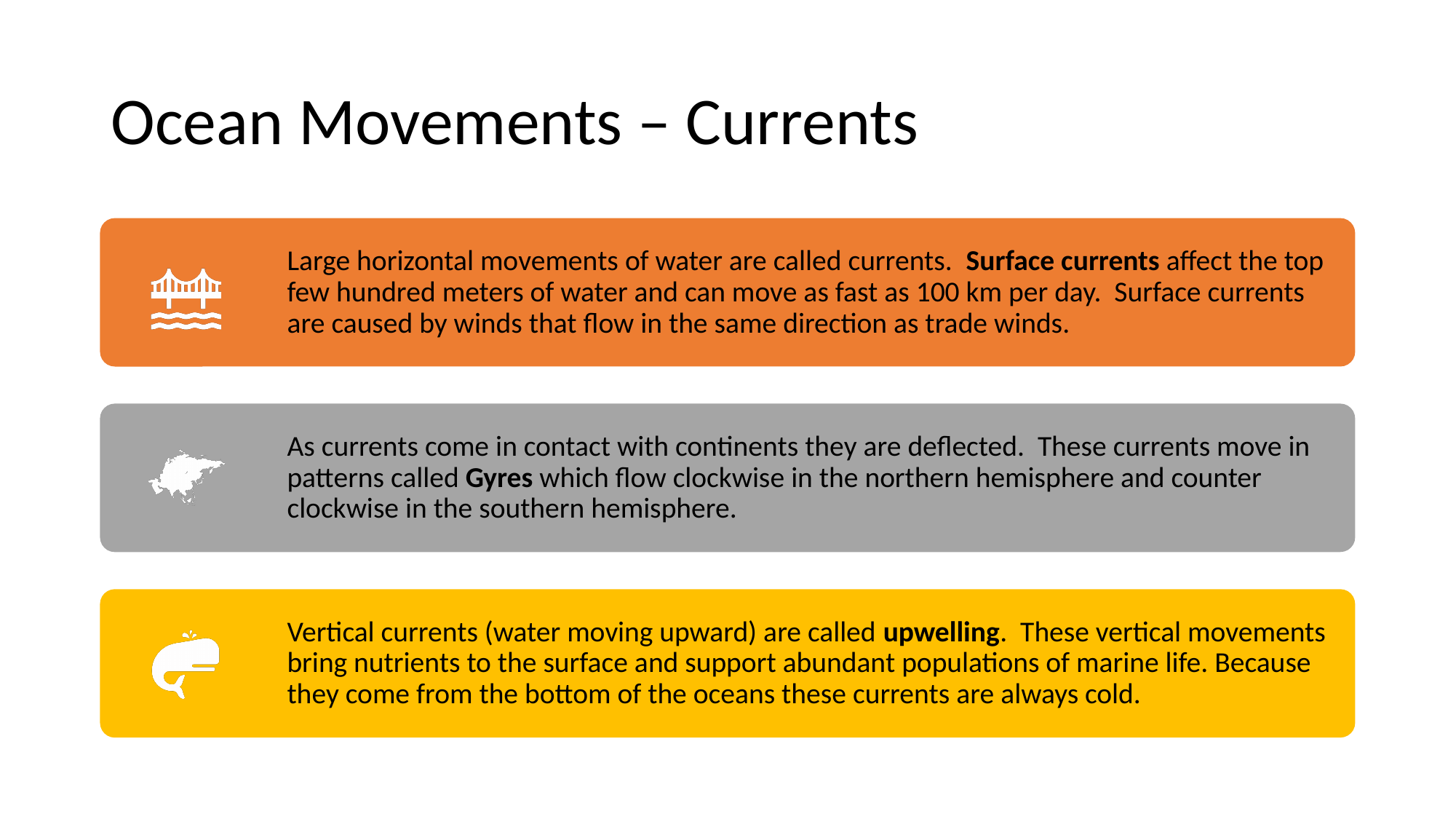

# Ocean Movements – Currents
Large horizontal movements of water are called currents.  Surface currents affect the top few hundred meters of water and can move as fast as 100 km per day.  Surface currents are caused by winds that flow in the same direction as trade winds.
As currents come in contact with continents they are deflected.  These currents move in patterns called Gyres which flow clockwise in the northern hemisphere and counter clockwise in the southern hemisphere.
Vertical currents (water moving upward) are called upwelling.  These vertical movements bring nutrients to the surface and support abundant populations of marine life. Because they come from the bottom of the oceans these currents are always cold.